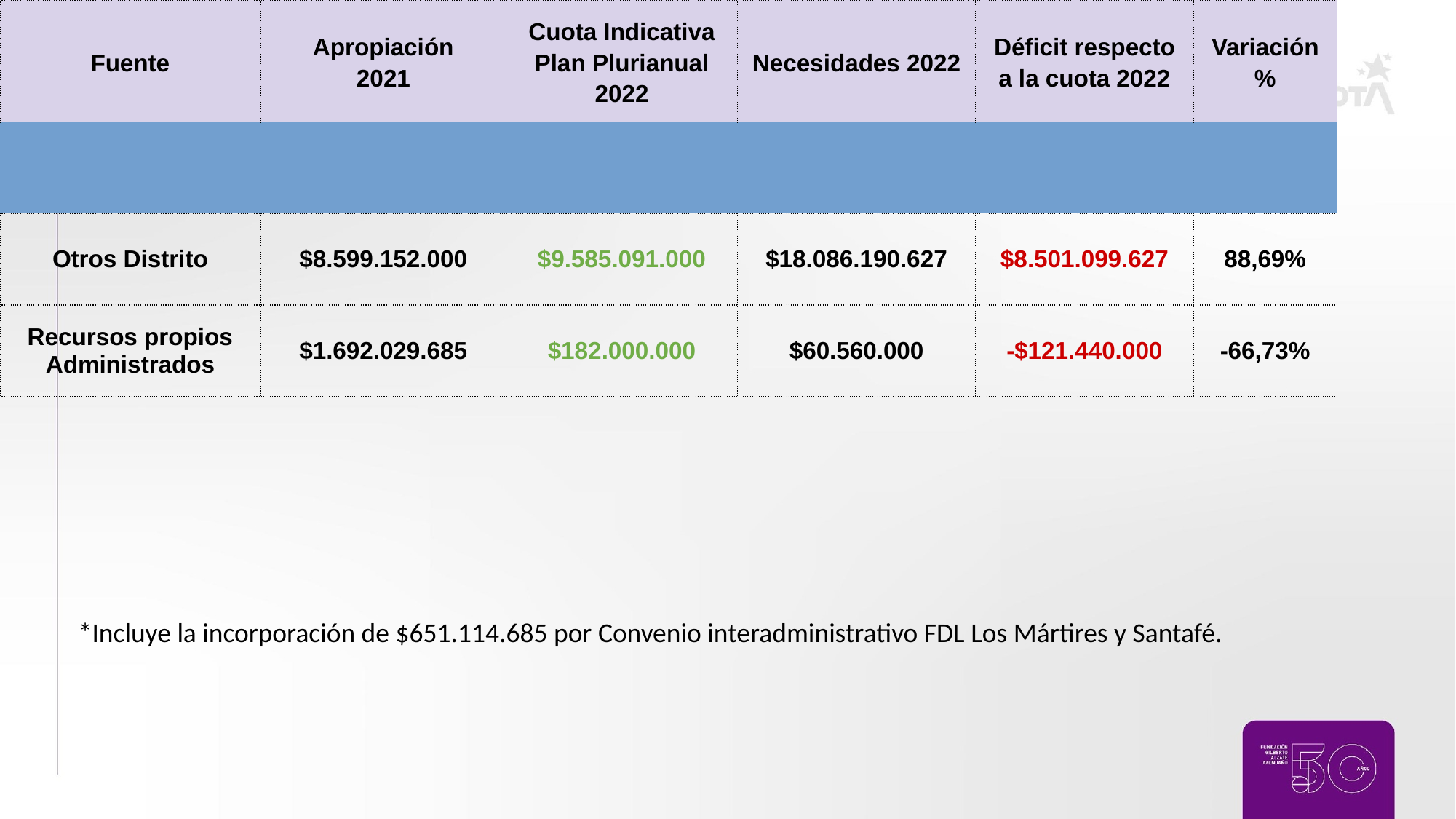

Necesidades de Inversión
Anteproyecto de presupuesto 2022
| Fuente | Apropiación 2021 | Cuota Indicativa Plan Plurianual 2022 | Necesidades 2022 | Déficit respecto a la cuota 2022 | Variación % |
| --- | --- | --- | --- | --- | --- |
|  |  |  |  |  |  |
| Otros Distrito | $8.599.152.000 | $9.585.091.000 | $18.086.190.627 | $8.501.099.627 | 88,69% |
| Recursos propios Administrados | $1.692.029.685 | $182.000.000 | $60.560.000 | -$121.440.000 | -66,73% |
| Total | $10.291.181.685\* | $9.767.091.000 | $18.146.750.627 | $8.379.659.627 | 85,79% |
*Incluye la incorporación de $651.114.685 por Convenio interadministrativo FDL Los Mártires y Santafé.